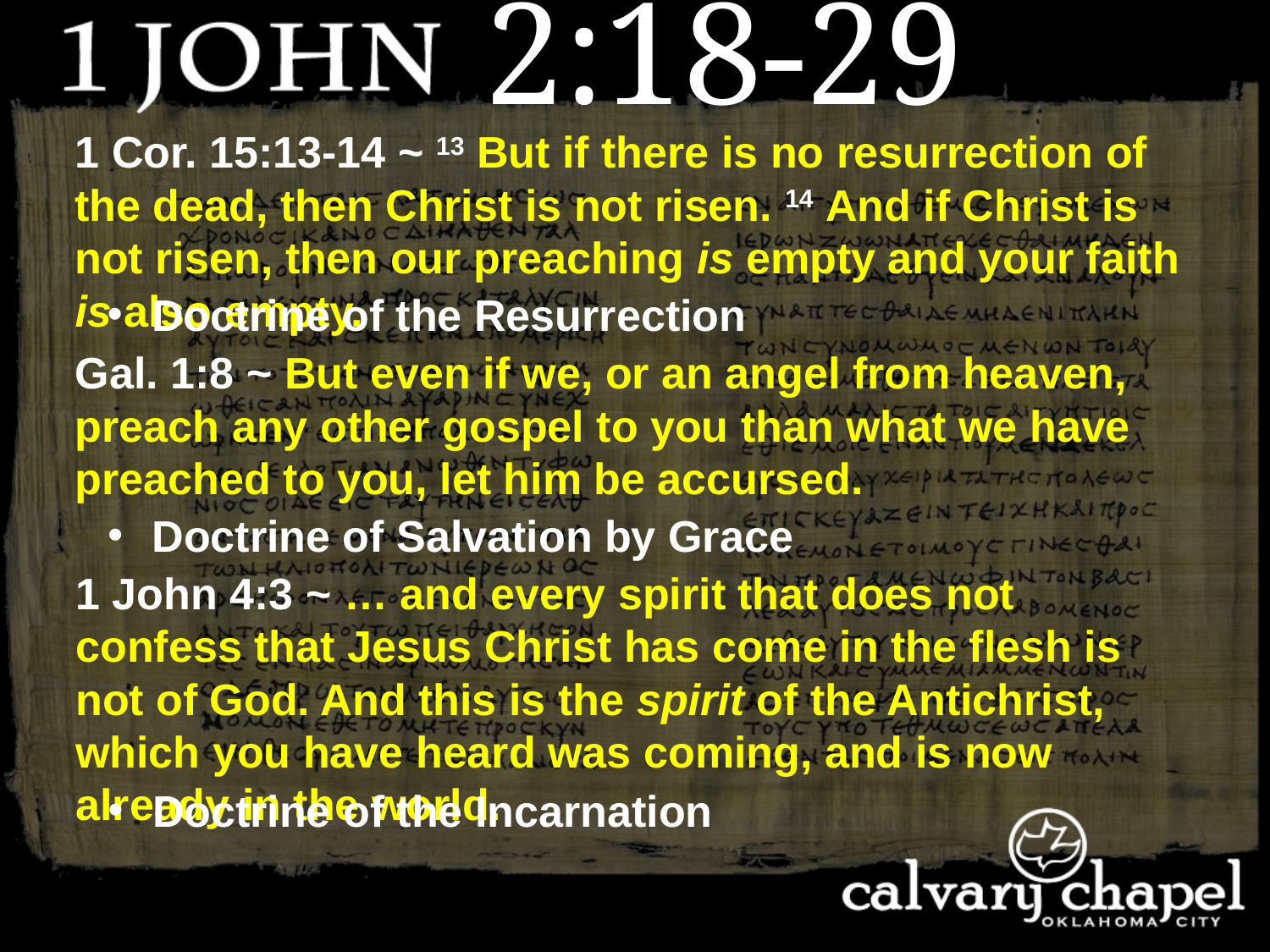

2:18-29
1 Cor. 15:13-14 ~ 13 But if there is no resurrection of the dead, then Christ is not risen. 14 And if Christ is not risen, then our preaching is empty and your faith is also empty.
 Doctrine of the Resurrection
Gal. 1:8 ~ But even if we, or an angel from heaven, preach any other gospel to you than what we have preached to you, let him be accursed.
 Doctrine of Salvation by Grace
1 John 4:3 ~ … and every spirit that does not confess that Jesus Christ has come in the flesh is not of God. And this is the spirit of the Antichrist, which you have heard was coming, and is now already in the world.
 Doctrine of the Incarnation